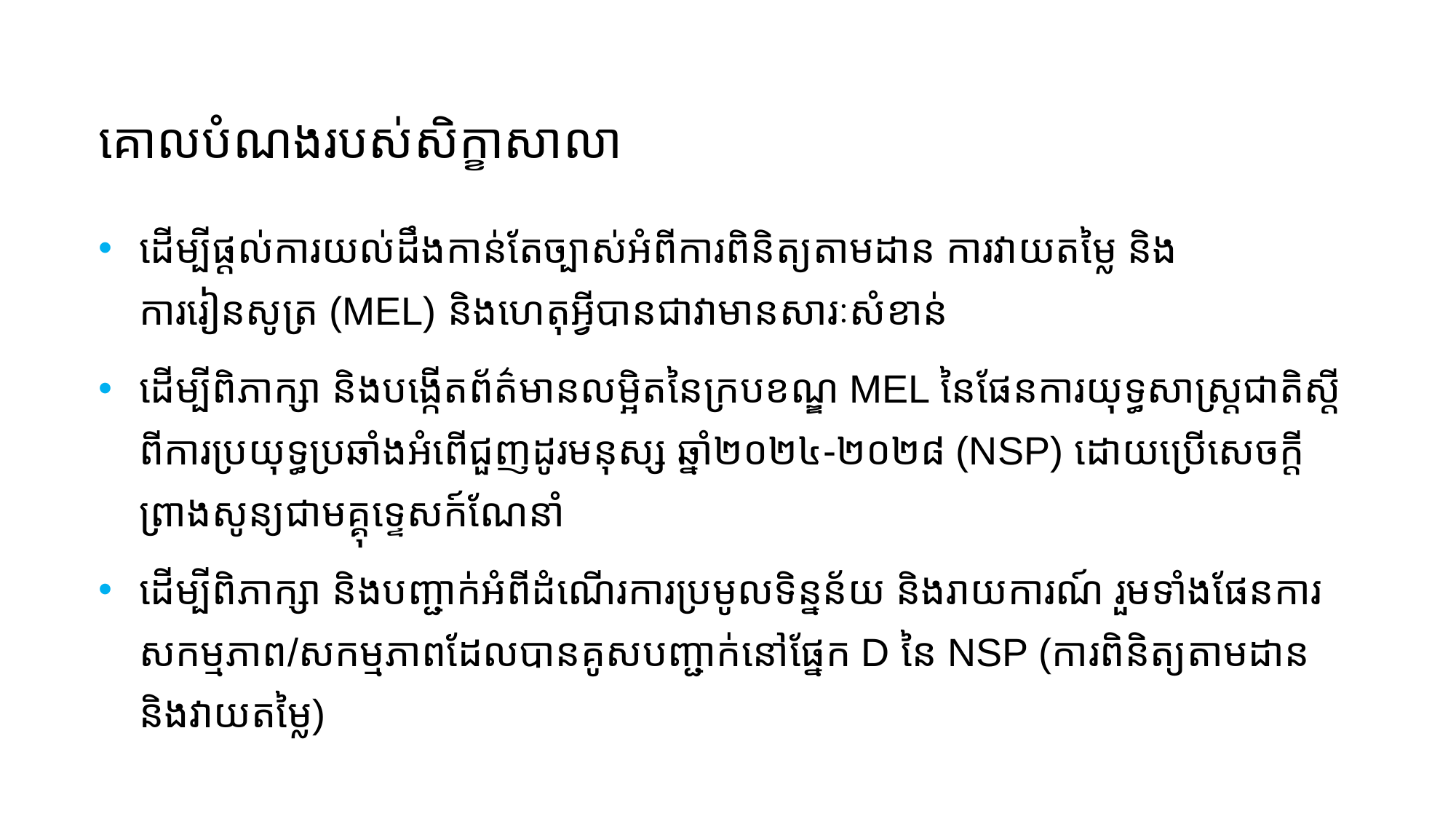

# គោលបំណងរបស់សិក្ខាសាលា
ដើម្បីផ្តល់ការយល់ដឹងកាន់តែច្បាស់អំពីការពិនិត្យតាមដាន ការវាយតម្លៃ និងការរៀនសូត្រ (MEL) និងហេតុអ្វីបានជាវាមានសារៈសំខាន់
ដើម្បីពិភាក្សា និងបង្កើតព័ត៌មានលម្អិតនៃក្របខណ្ឌ MEL នៃផែនការយុទ្ធសាស្រ្តជាតិស្តីពីការប្រយុទ្ធប្រឆាំងអំពើជួញដូរមនុស្ស ឆ្នាំ២០២៤-២០២៨ (NSP) ដោយប្រើសេចក្តីព្រាងសូន្យជាមគ្គុទ្ទេសក៍ណែនាំ
ដើម្បីពិភាក្សា និងបញ្ជាក់អំពីដំណើរការប្រមូលទិន្នន័យ និងរាយការណ៍ រួមទាំងផែនការសកម្មភាព/សកម្មភាពដែលបានគូសបញ្ជាក់នៅផ្នែក D នៃ NSP (ការពិនិត្យតាមដាន និងវាយតម្លៃ)